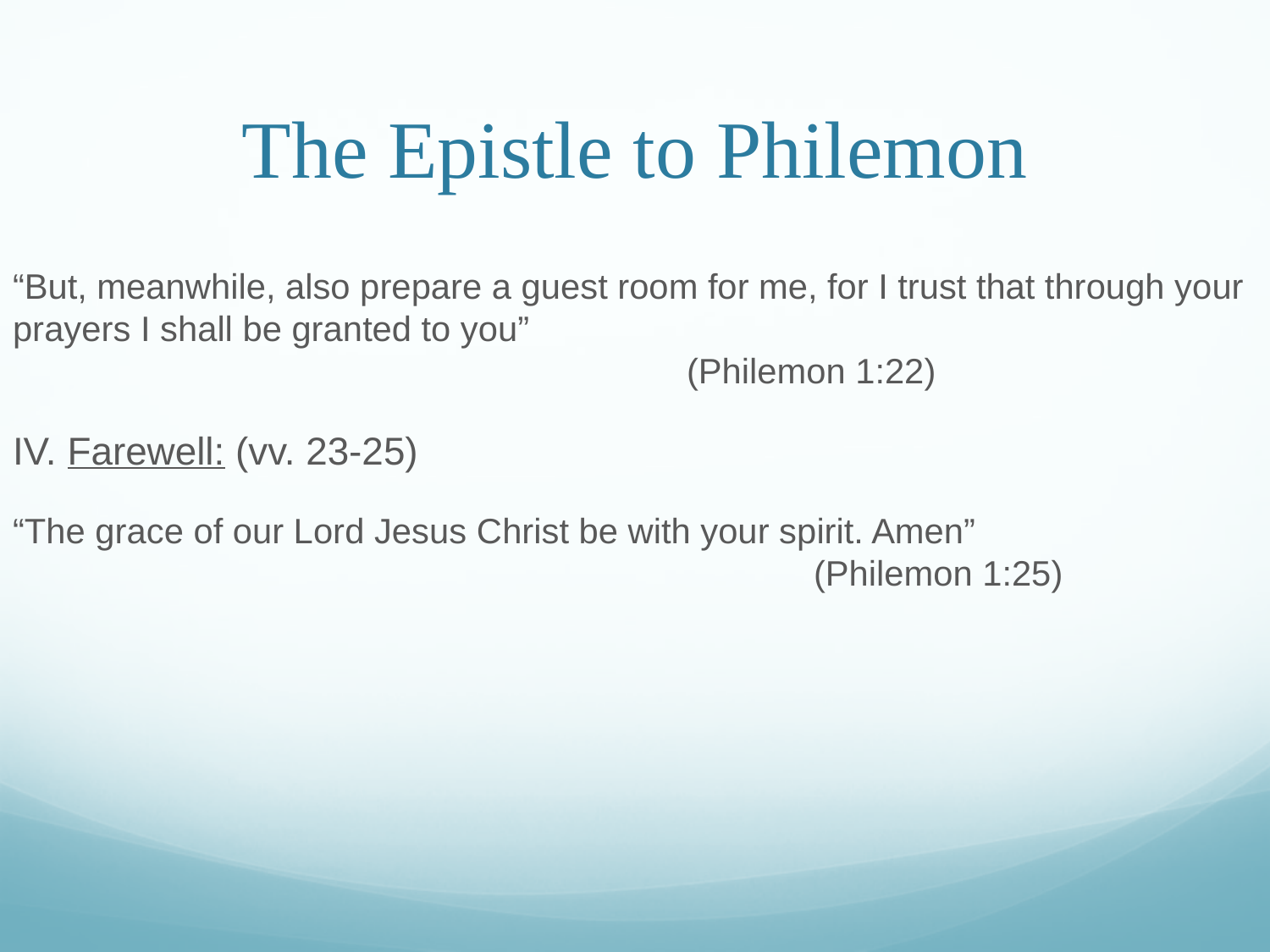

# The Epistle to Philemon
“But, meanwhile, also prepare a guest room for me, for I trust that through your prayers I shall be granted to you”										    (Philemon 1:22)
IV. Farewell: (vv. 23-25)
“The grace of our Lord Jesus Christ be with your spirit. Amen”								    (Philemon 1:25)